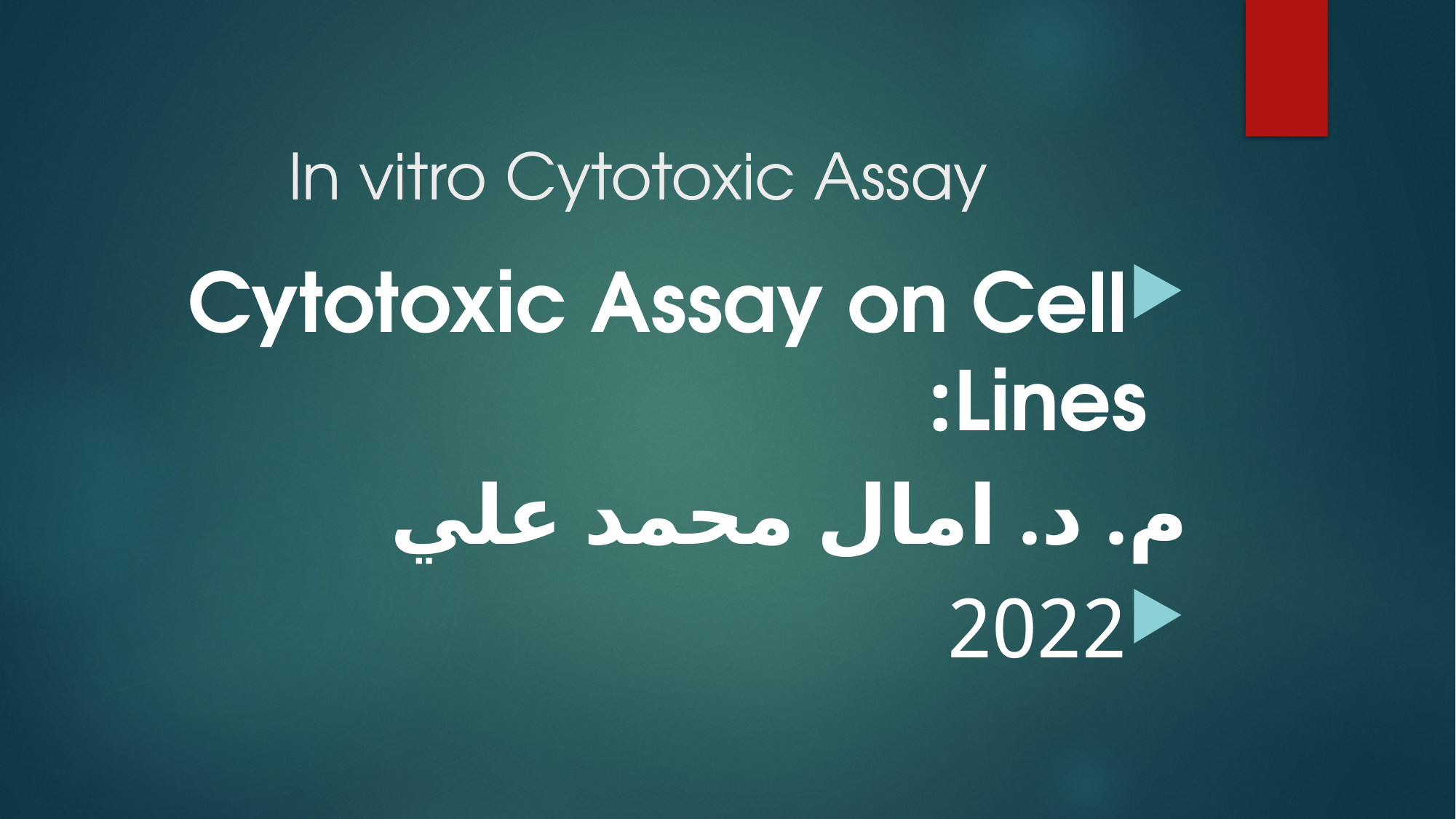

# In vitro Cytotoxic Assay
Cytotoxic Assay on Cell Lines:
م. د. امال محمد علي
2022